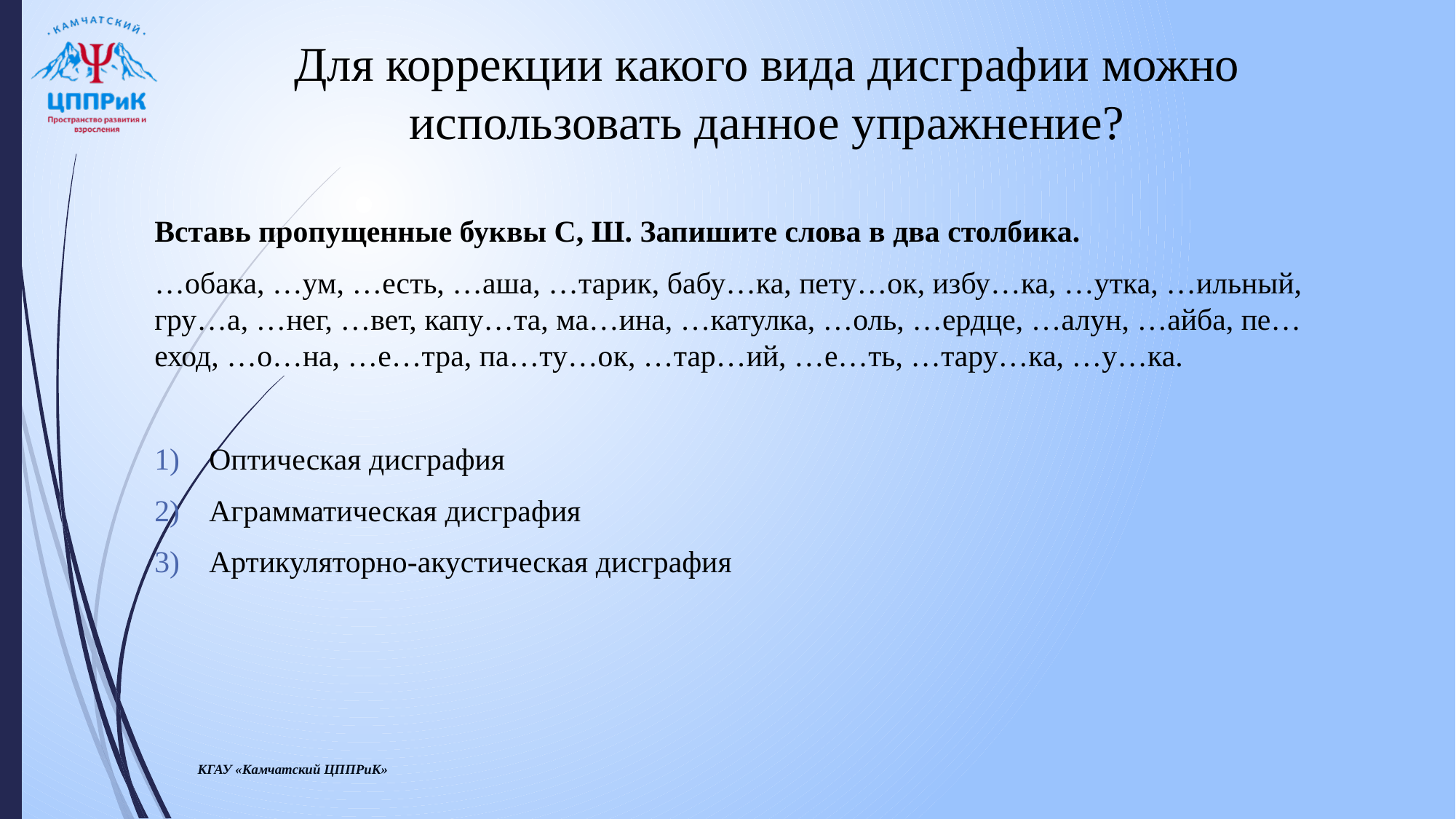

# Для коррекции какого вида дисграфии можно использовать данное упражнение?
Вставь пропущенные буквы С, Ш. Запишите слова в два столбика.
…обака, …ум, …есть, …аша, …тарик, бабу…ка, пету…ок, избу…ка, …утка, …ильный, гру…а, …нег, …вет, капу…та, ма…ина, …катулка, …оль, …ердце, …алун, …айба, пе…еход, …о…на, …е…тра, па…ту…ок, …тар…ий, …е…ть, …тару…ка, …у…ка.

Оптическая дисграфия
Аграмматическая дисграфия
Артикуляторно-акустическая дисграфия

КГАУ «Камчатский ЦППРиК»